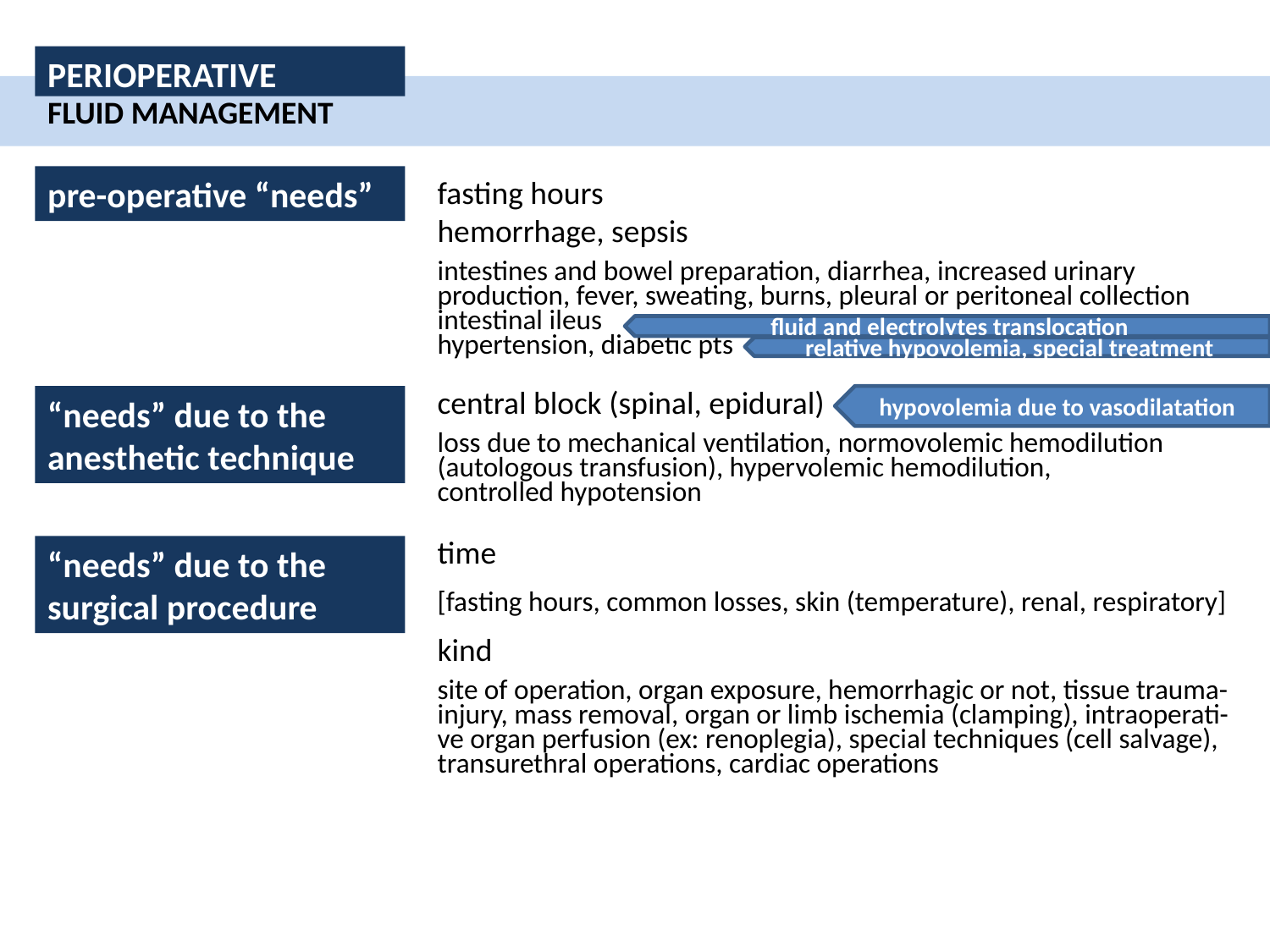

PERIOPERATIVE

FLUID MANAGEMENT

pre-operative “needs”
fasting hours
hemorrhage, sepsis

intestines and bowel preparation, diarrhea, increased urinary production, fever, sweating, burns, pleural or peritoneal collection
intestinal ileus
hypertension, diabetic pts
fluid and electrolytes translocation
relative hypovolemia, special treatment
central block (spinal, epidural)

loss due to mechanical ventilation, normovolemic hemodilution (autologous transfusion), hypervolemic hemodilution,  controlled hypotension
“needs” due to the anesthetic technique
hypovolemia due to vasodilatation
time

[fasting hours, common losses, skin (temperature), renal, respiratory]

kind

site of operation, organ exposure, hemorrhagic or not, tissue trauma-injury, mass removal, organ or limb ischemia (clamping), intraoperati- ve organ perfusion (ex: renoplegia), special techniques (cell salvage), transurethral operations, cardiac operations
“needs” due to the surgical procedure